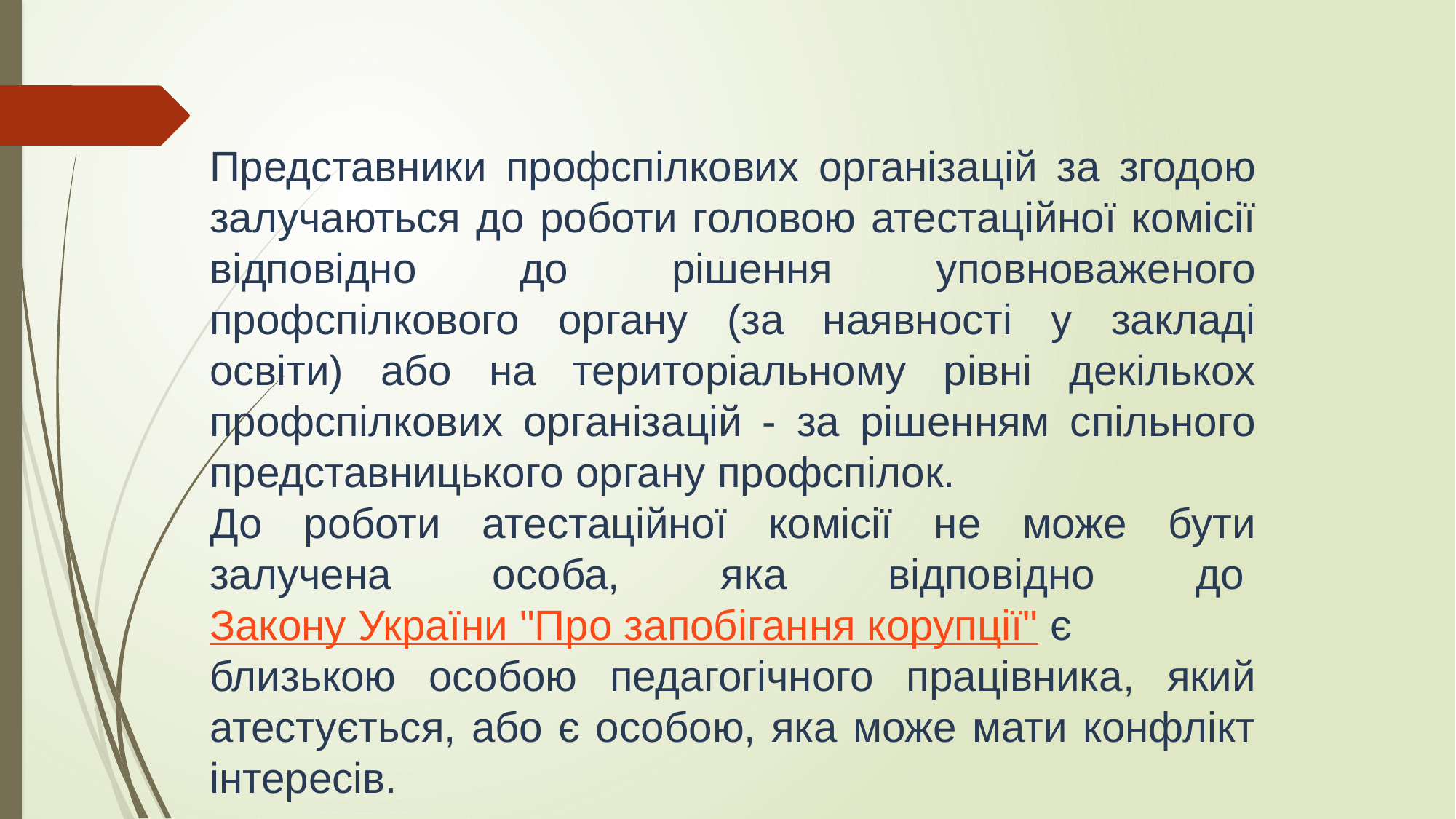

Представники профспілкових організацій за згодою залучаються до роботи головою атестаційної комісії відповідно до рішення уповноваженого профспілкового органу (за наявності у закладі освіти) або на територіальному рівні декількох профспілкових організацій - за рішенням спільного представницького органу профспілок.
До роботи атестаційної комісії не може бути залучена особа, яка відповідно до Закону України "Про запобігання корупції" є близькою особою педагогічного працівника, який атестується, або є особою, яка може мати конфлікт інтересів.